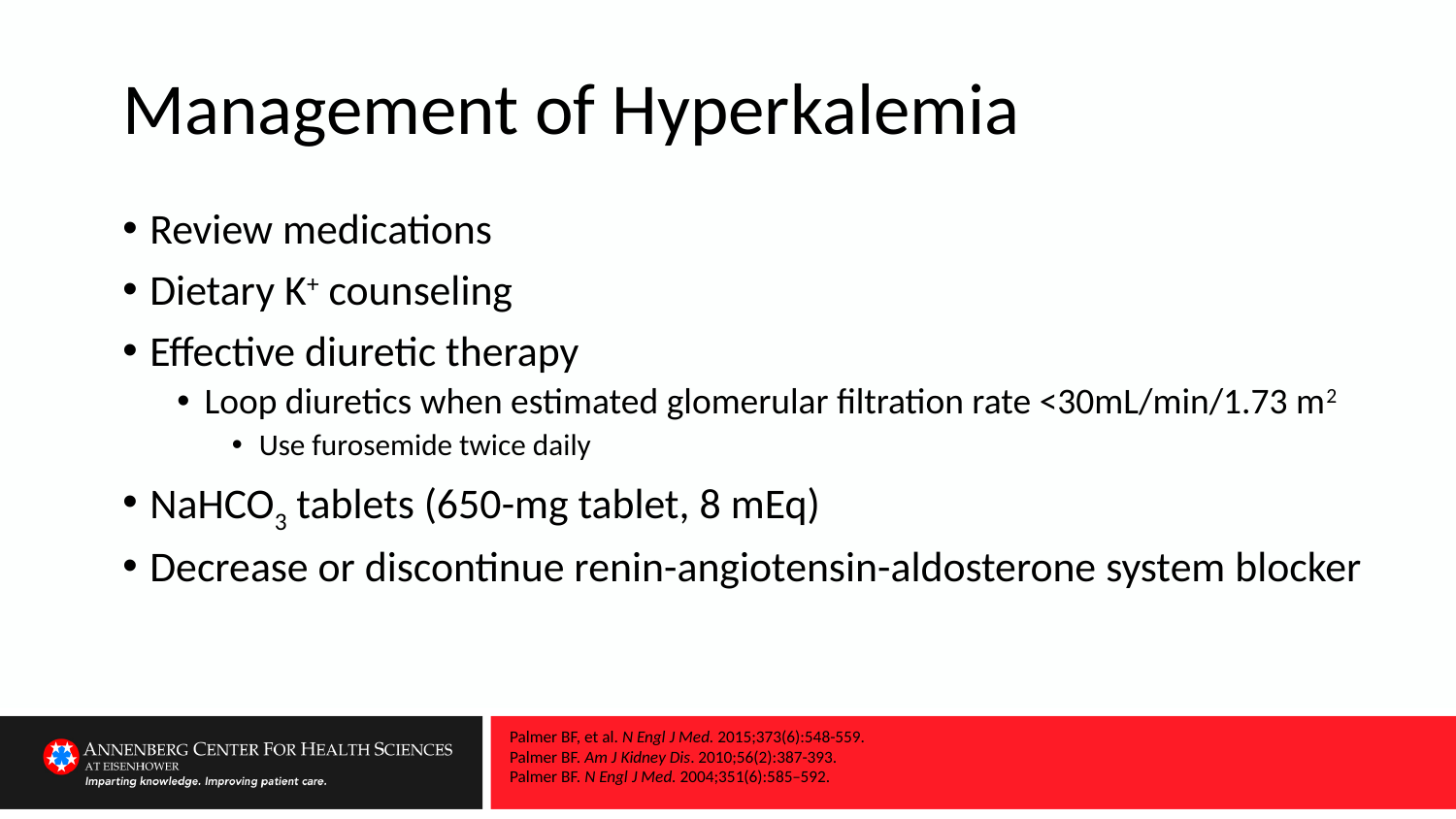

Management of Hyperkalemia

Review medications
Dietary K+ counseling
Effective diuretic therapy
Loop diuretics when estimated glomerular filtration rate <30mL/min/1.73 m2
Use furosemide twice daily
NaHCO3 tablets (650-mg tablet, 8 mEq)
Decrease or discontinue renin-angiotensin-aldosterone system blocker

Palmer BF, et al. N Engl J Med. 2015;373(6):548-559.
Palmer BF. Am J Kidney Dis. 2010;56(2):387-393.
Palmer BF. N Engl J Med. 2004;351(6):585–592.